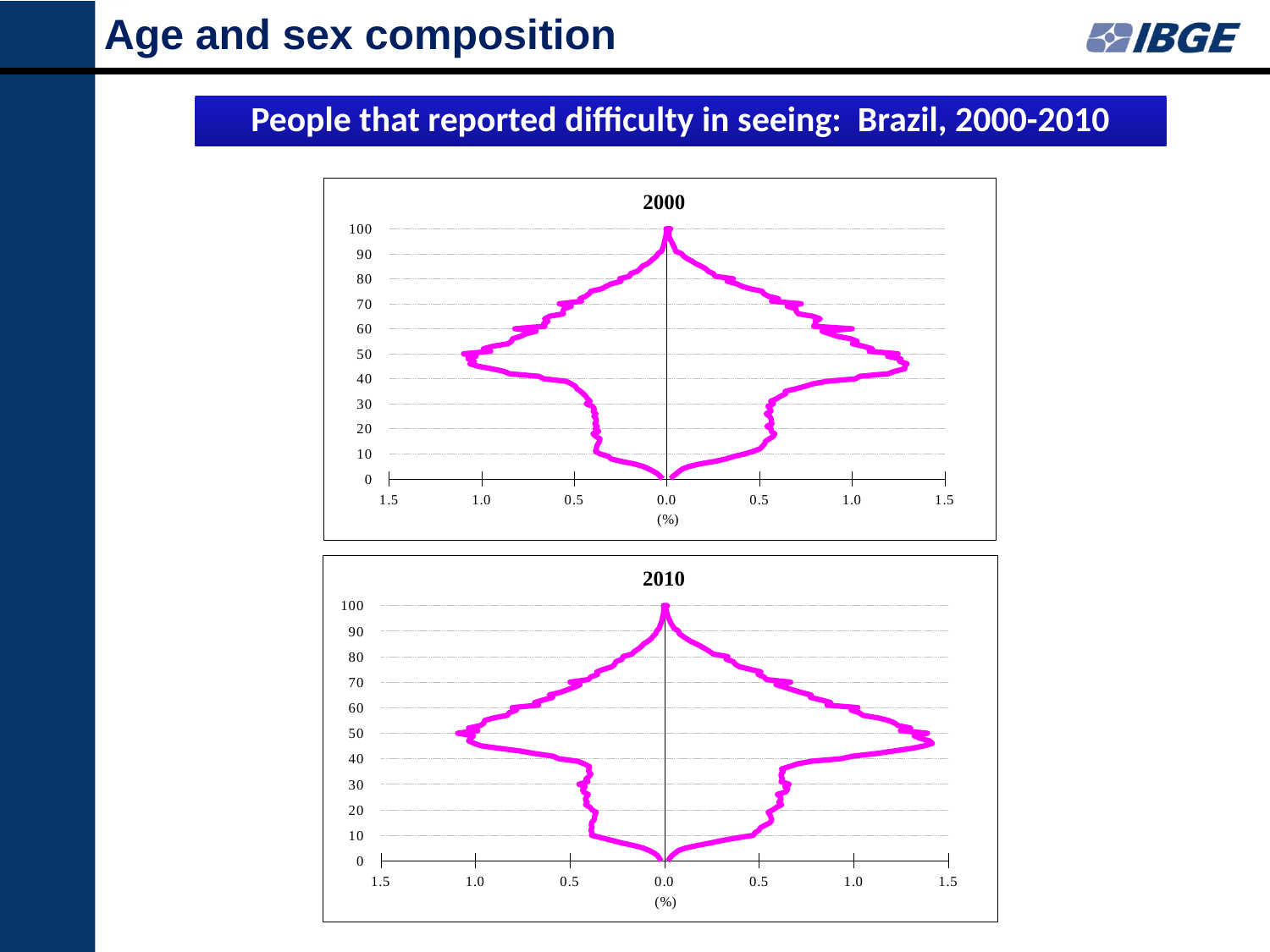

# Age and sex composition
People that reported difficulty in seeing:  Brazil, 2000-2010

### Chart: 2000

| Category |  |
|---|---|

### Chart: 2010

| Category |  |
|---|---|
00 Seeing
00 Mental